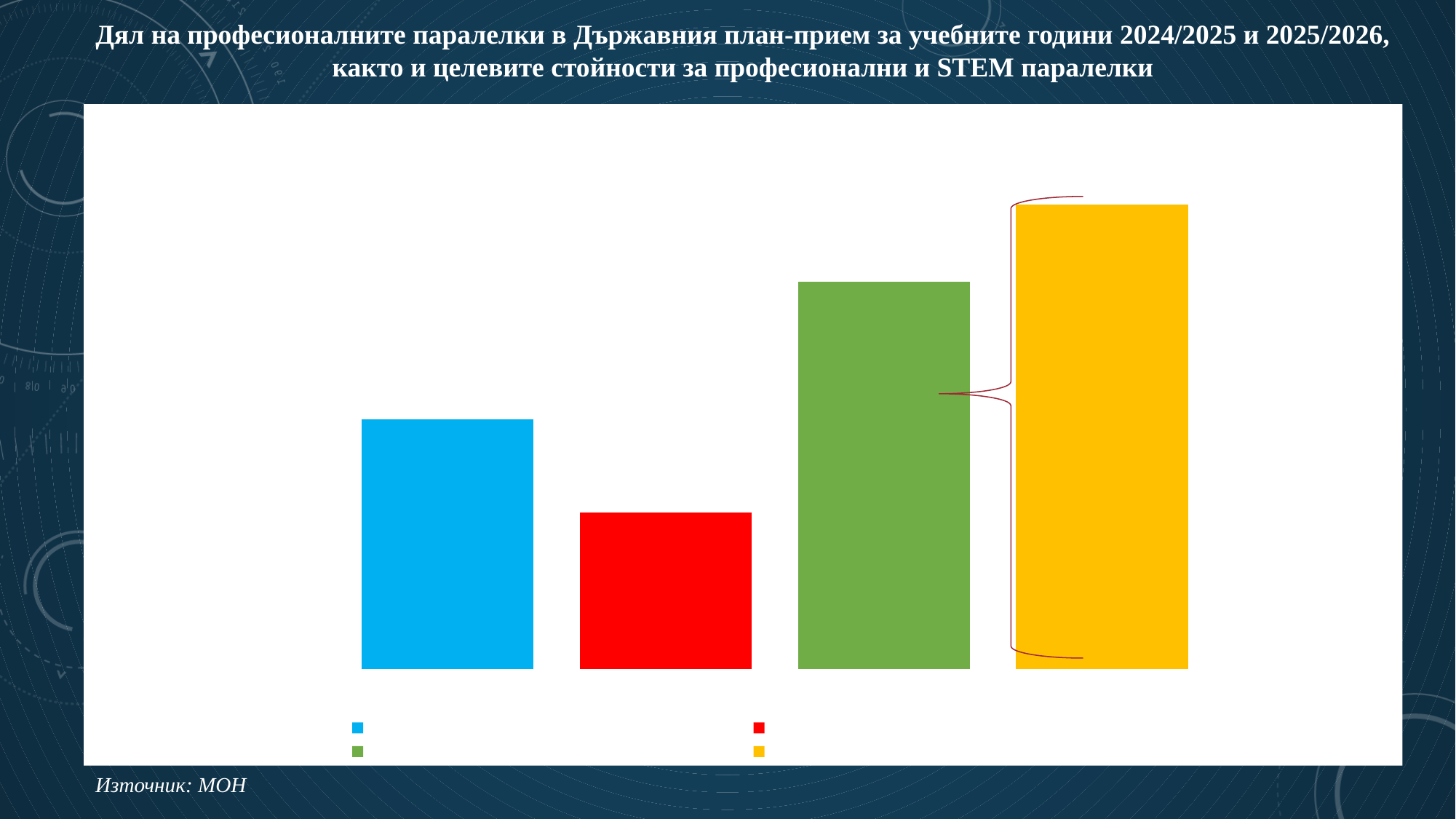

Дял на професионалните паралелки в Държавния план-прием за учебните години 2024/2025 и 2025/2026, както и целевите стойности за професионални и STEM паралелки

### Chart

| Category | Професионални паралелки 2024/2025 | Професионални паралелки 2025/2026 (МОН) | Професионални паралелки 2025/2026 (АИКБ) | Целеви дял STEM паралелки от всички ПП |
|---|---|---|---|---|
| % | 0.6023 | 0.5902 | 0.62 | 0.63 |
9
Източник: МОН